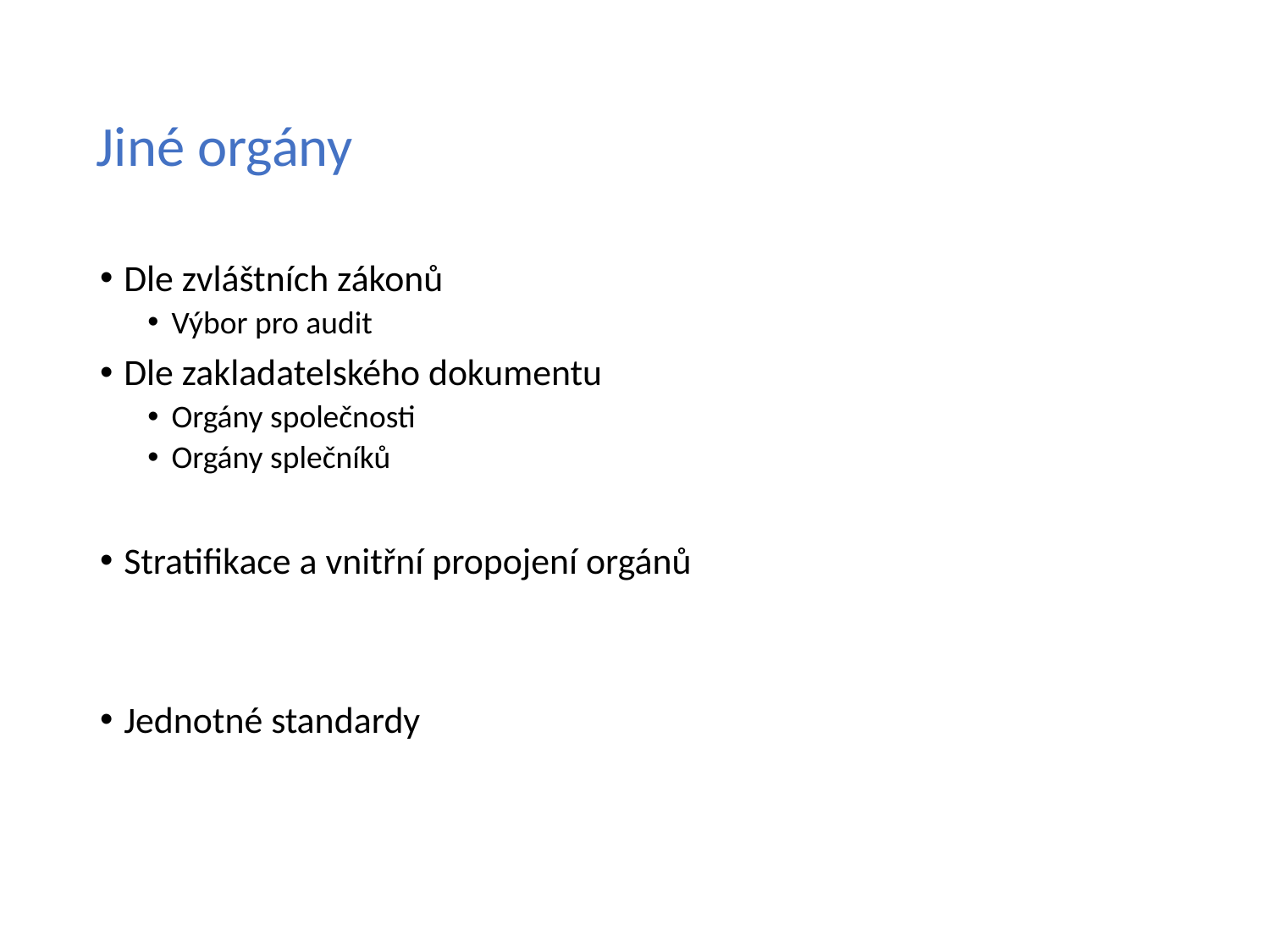

# Jiné orgány
Dle zvláštních zákonů
Výbor pro audit
Dle zakladatelského dokumentu
Orgány společnosti
Orgány splečníků

Stratifikace a vnitřní propojení orgánů

Jednotné standardy